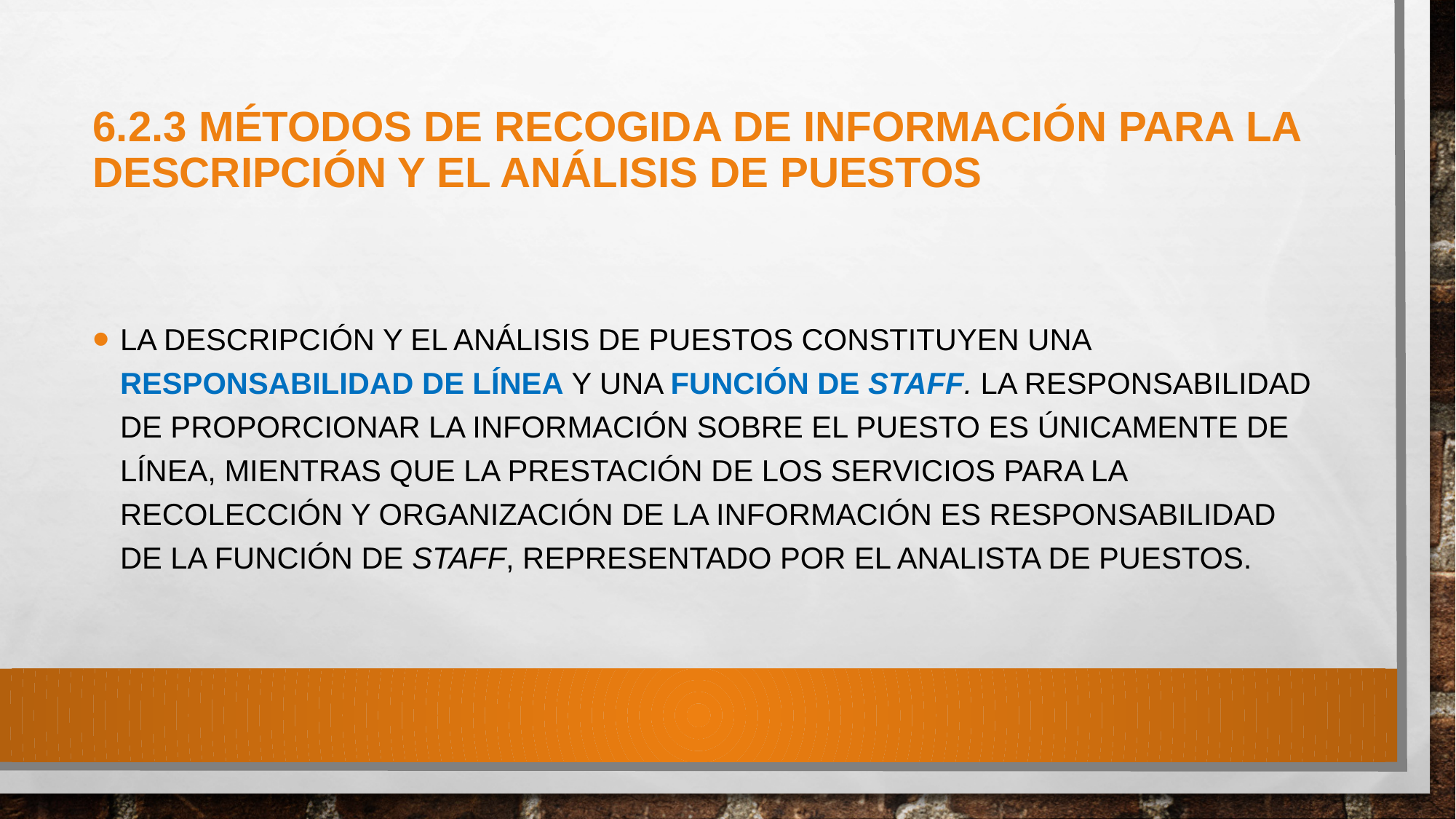

# 6.2.3 Métodos de recogida de información para la descripción y el análisis de puestos
La descripción y el análisis de puestos constituyen una responsabilidad de línea y una función de staff. La responsabilidad de proporcionar la información sobre el puesto es únicamente de línea, mientras que la prestación de los servicios para la recolección y organización de la información es responsabilidad de la función de staff, representado por el analista de puestos.